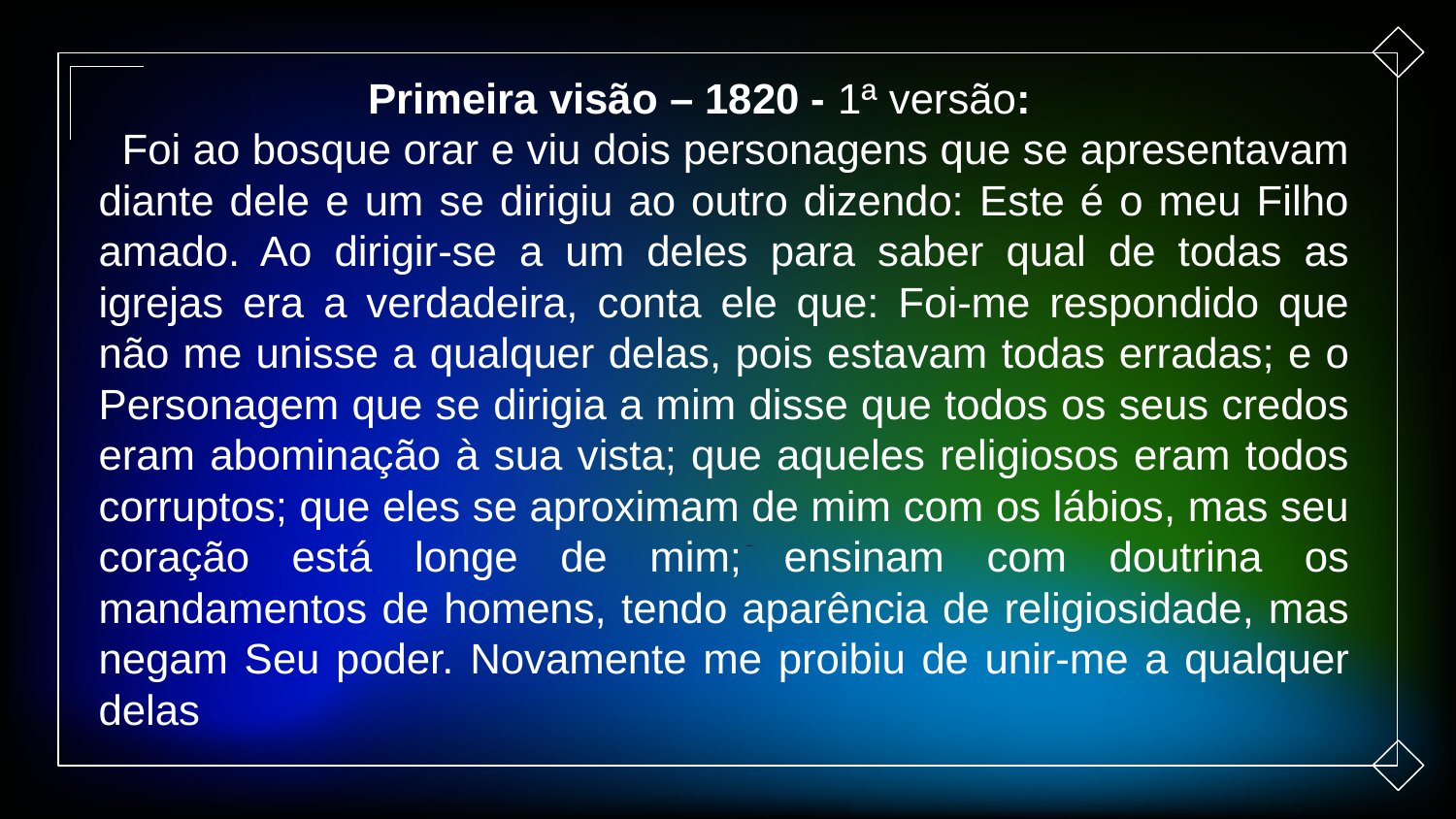

Primeira visão – 1820 - 1ª versão:
      Foi ao bosque orar e viu dois personagens que se apresentavam diante dele e um se dirigiu ao outro dizendo: Este é o meu Filho amado. Ao dirigir-se a um deles para saber qual de todas as igrejas era a verdadeira, conta ele que: Foi-me respondido que não me unisse a qualquer delas, pois estavam todas erradas; e o Personagem que se dirigia a mim disse que todos os seus credos eram abominação à sua vista; que aqueles religiosos eram todos corruptos; que eles se aproximam de mim com os lábios, mas seu coração está longe de mim; ensinam com doutrina os mandamentos de homens, tendo aparência de religiosidade, mas negam Seu poder. Novamente me proibiu de unir-me a qualquer delas